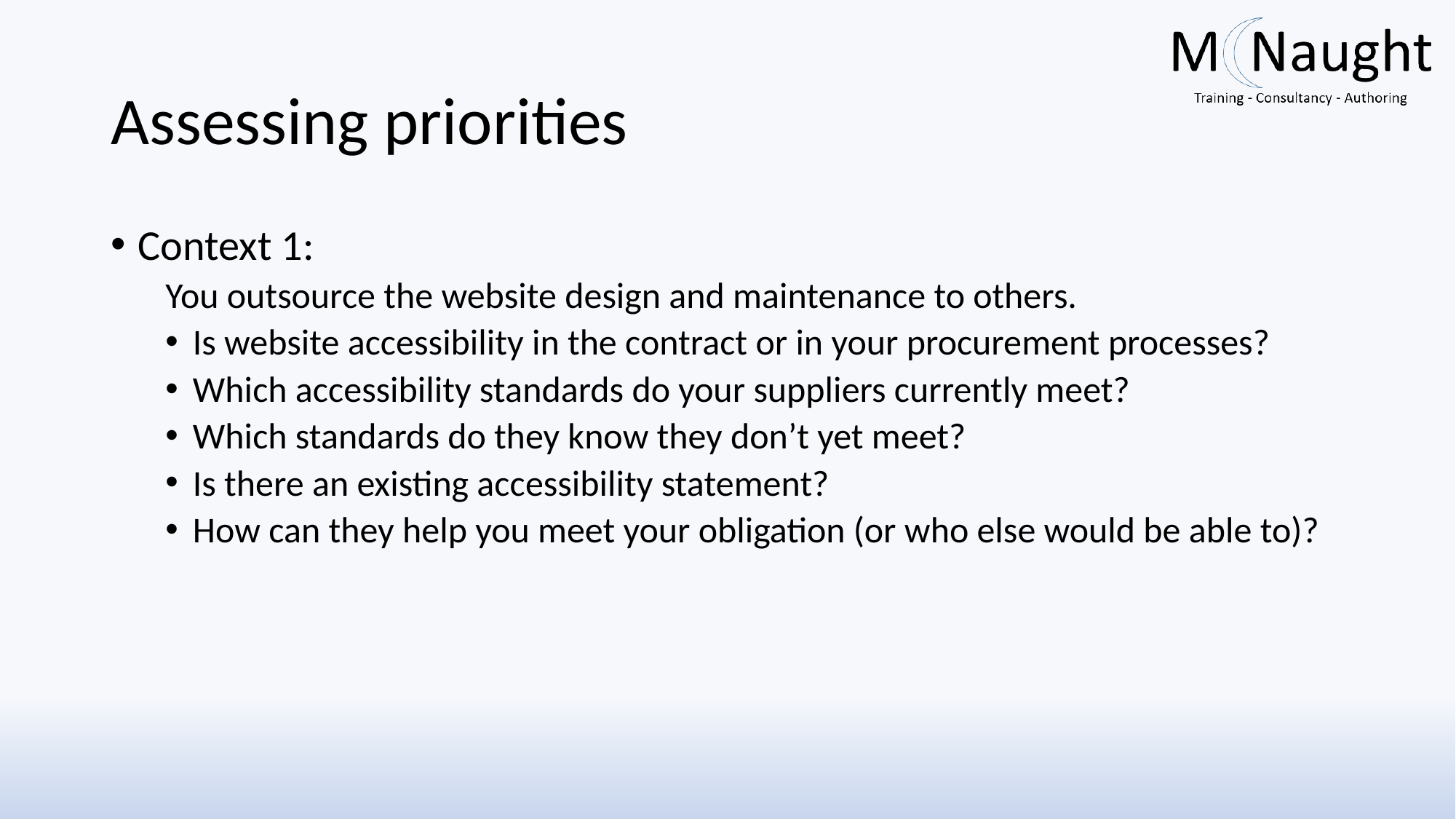

# Assessing priorities
Context 1:
You outsource the website design and maintenance to others.
Is website accessibility in the contract or in your procurement processes?
Which accessibility standards do your suppliers currently meet?
Which standards do they know they don’t yet meet?
Is there an existing accessibility statement?
How can they help you meet your obligation (or who else would be able to)?